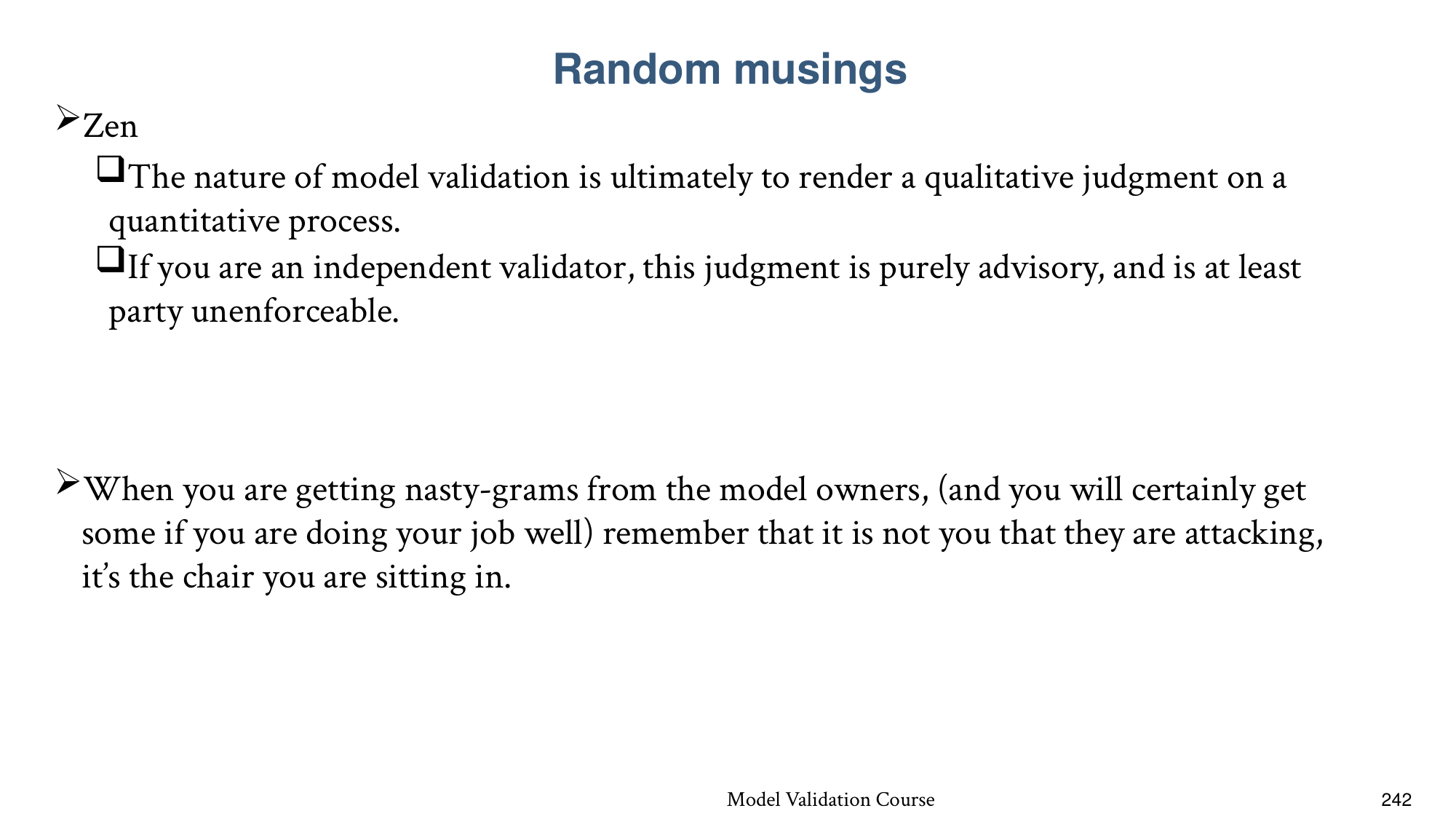

# Random musings
Zen
The nature of model validation is ultimately to render a qualitative judgment on a quantitative process.
If you are an independent validator, this judgment is purely advisory, and is at least party unenforceable.

When you are getting nasty-grams from the model owners, (and you will certainly get some if you are doing your job well) remember that it is not you that they are attacking, it’s the chair you are sitting in.
Model Validation Course					242